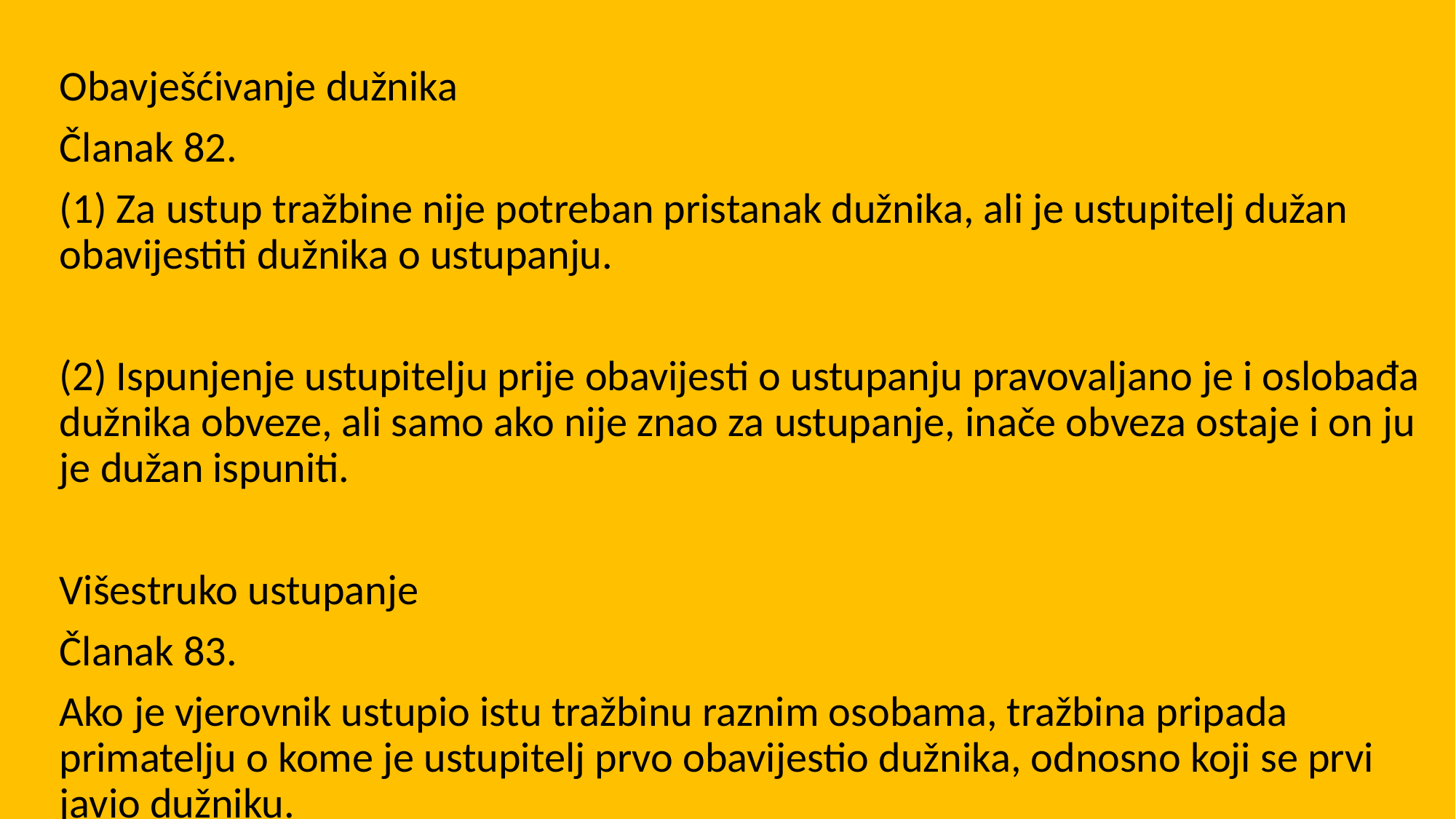

Obavješćivanje dužnika
Članak 82.
(1) Za ustup tražbine nije potreban pristanak dužnika, ali je ustupitelj dužan obavijestiti dužnika o ustupanju.

(2) Ispunjenje ustupitelju prije obavijesti o ustupanju pravovaljano je i oslobađa dužnika obveze, ali samo ako nije znao za ustupanje, inače obveza ostaje i on ju je dužan ispuniti.

Višestruko ustupanje
Članak 83.
Ako je vjerovnik ustupio istu tražbinu raznim osobama, tražbina pripada primatelju o kome je ustupitelj prvo obavijestio dužnika, odnosno koji se prvi javio dužniku.